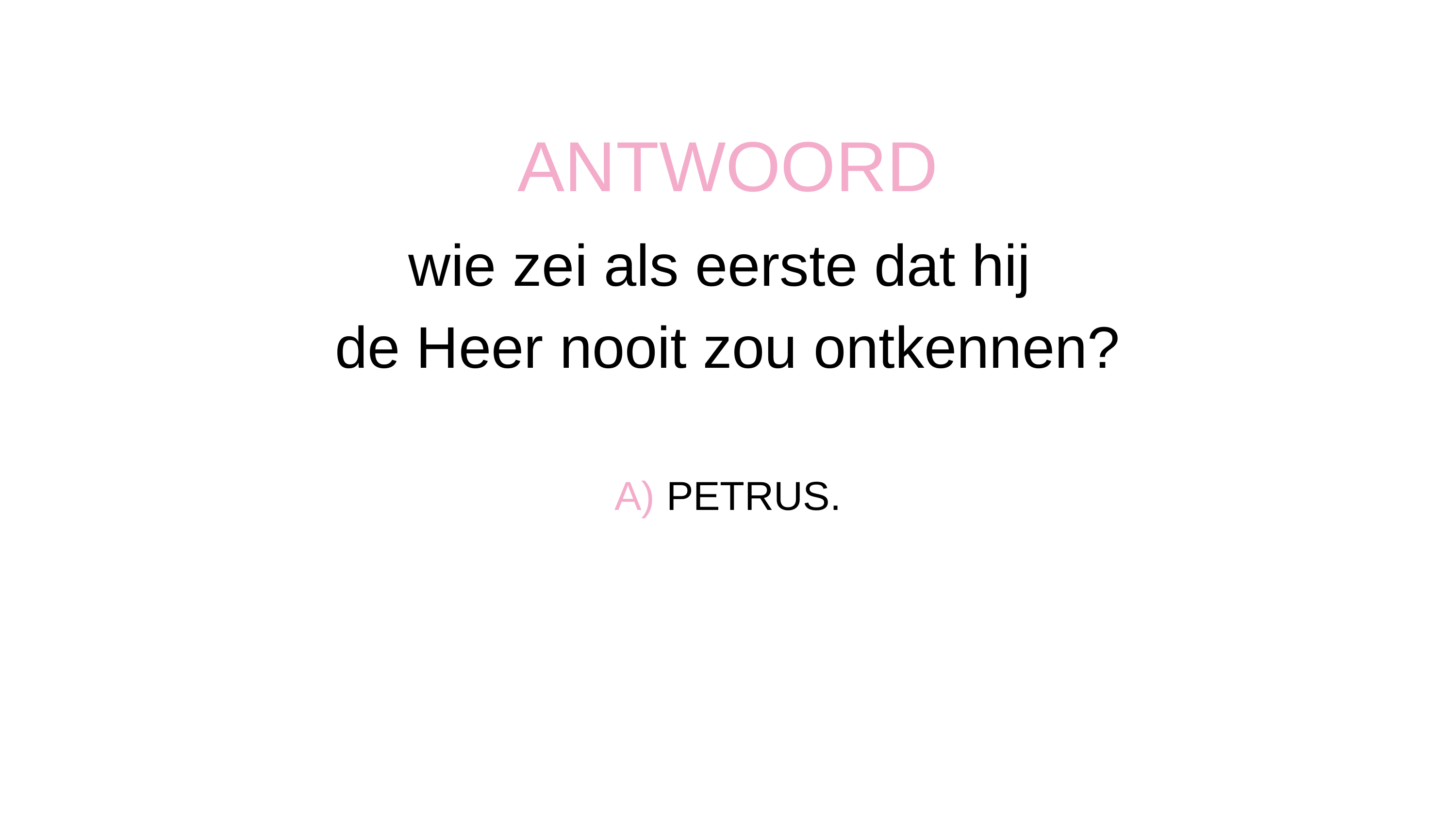

ANTWOORD
wie zei als eerste dat hij
de Heer nooit zou ontkennen?

A) PETRUS.